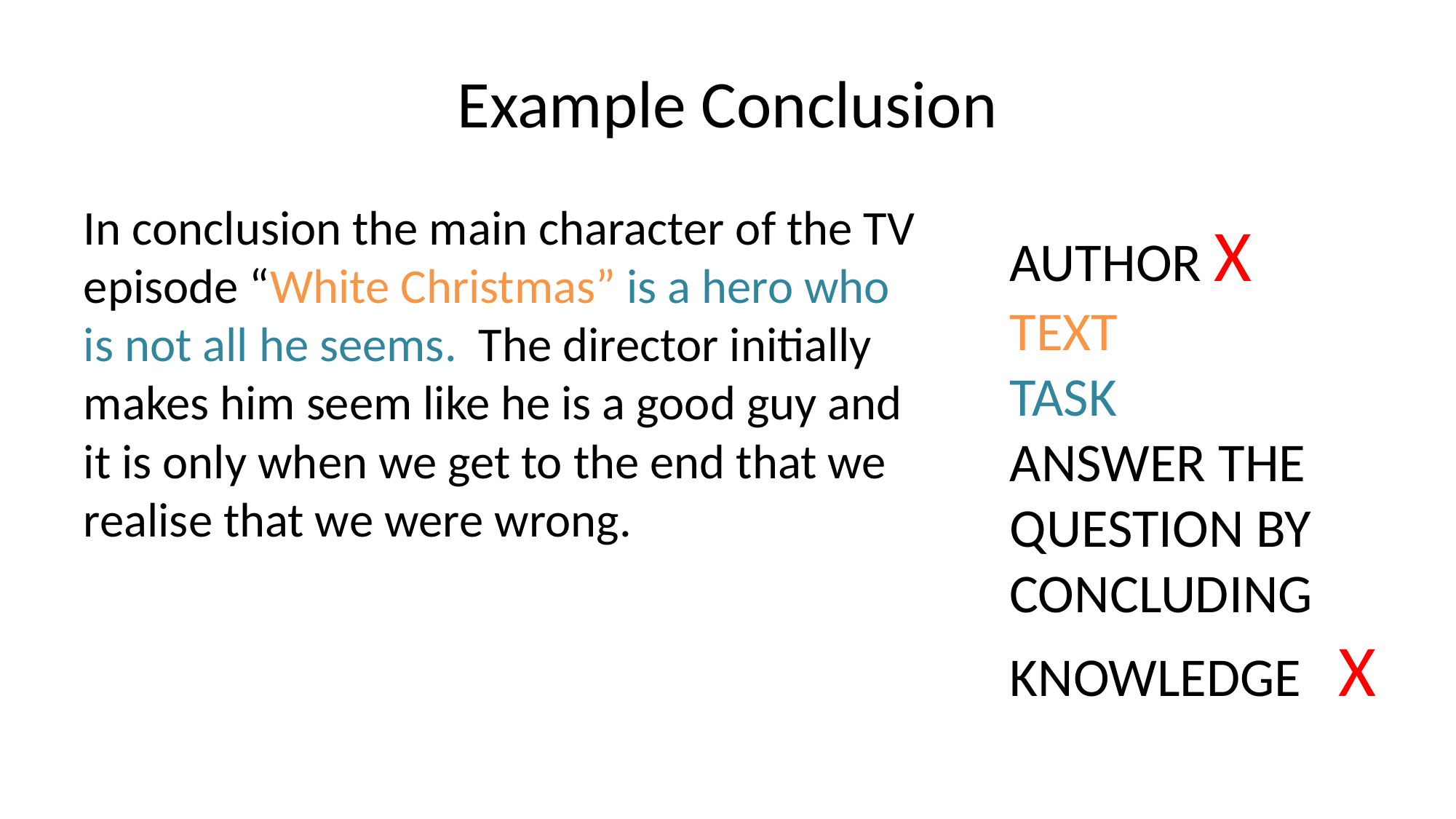

# Example Conclusion
In conclusion the main character of the TV episode “White Christmas” is a hero who is not all he seems.  The director initially makes him seem like he is a good guy and it is only when we get to the end that we realise that we were wrong.
AUTHOR​ X
TEXT ​
TASK​
ANSWER THE QUESTION BY​
CONCLUDING​
KNOWLEDGE   X